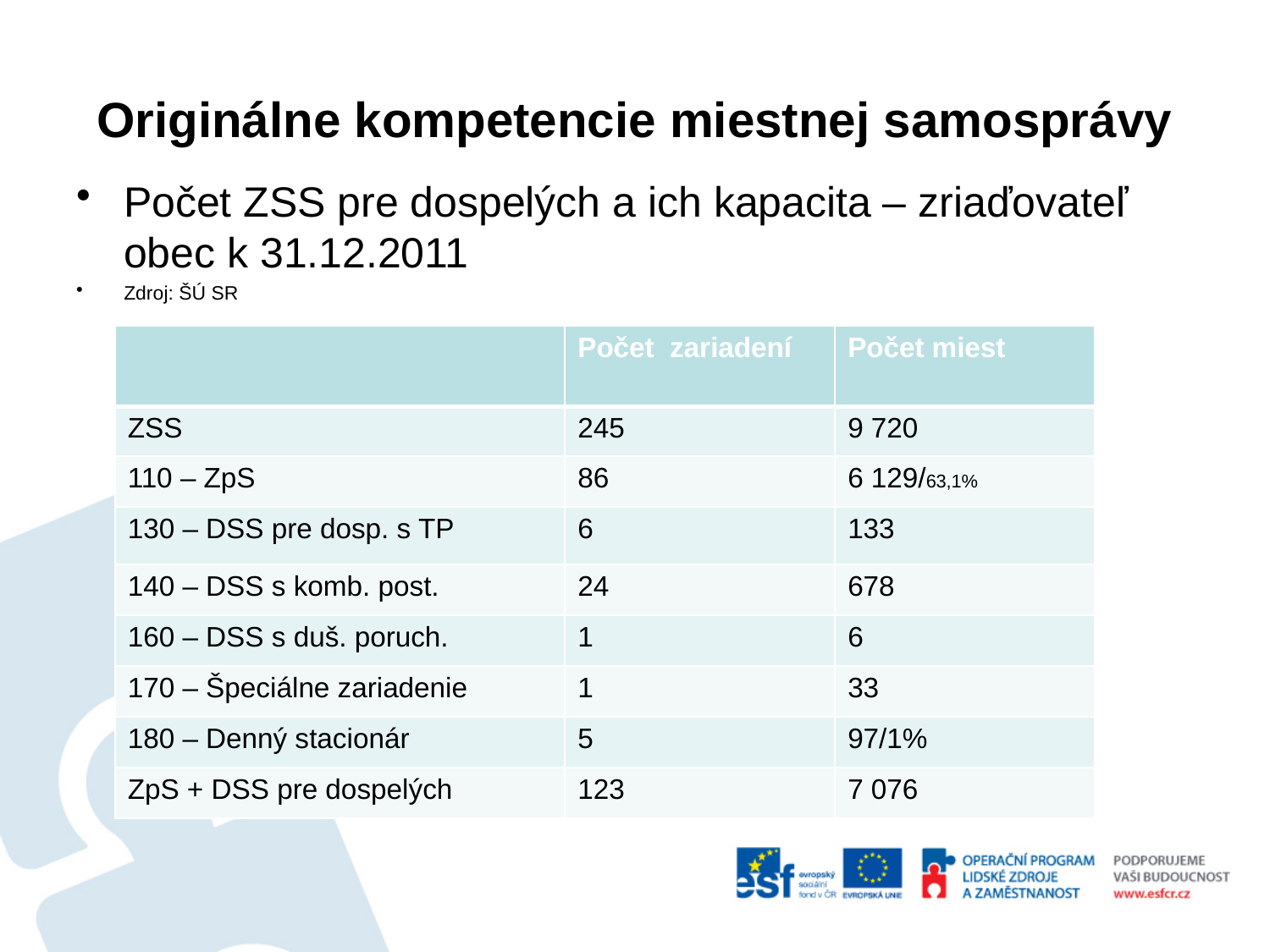

# Originálne kompetencie miestnej samosprávy
Počet ZSS pre dospelých a ich kapacita – zriaďovateľ obec k 31.12.2011
Zdroj: ŠÚ SR
|  | Počet zariadení | Počet miest |
| --- | --- | --- |
| ZSS | 245 | 9 720 |
| 110 – ZpS | 86 | 6 129/63,1% |
| 130 – DSS pre dosp. s TP | 6 | 133 |
| 140 – DSS s komb. post. | 24 | 678 |
| 160 – DSS s duš. poruch. | 1 | 6 |
| 170 – Špeciálne zariadenie | 1 | 33 |
| 180 – Denný stacionár | 5 | 97/1% |
| ZpS + DSS pre dospelých | 123 | 7 076 |